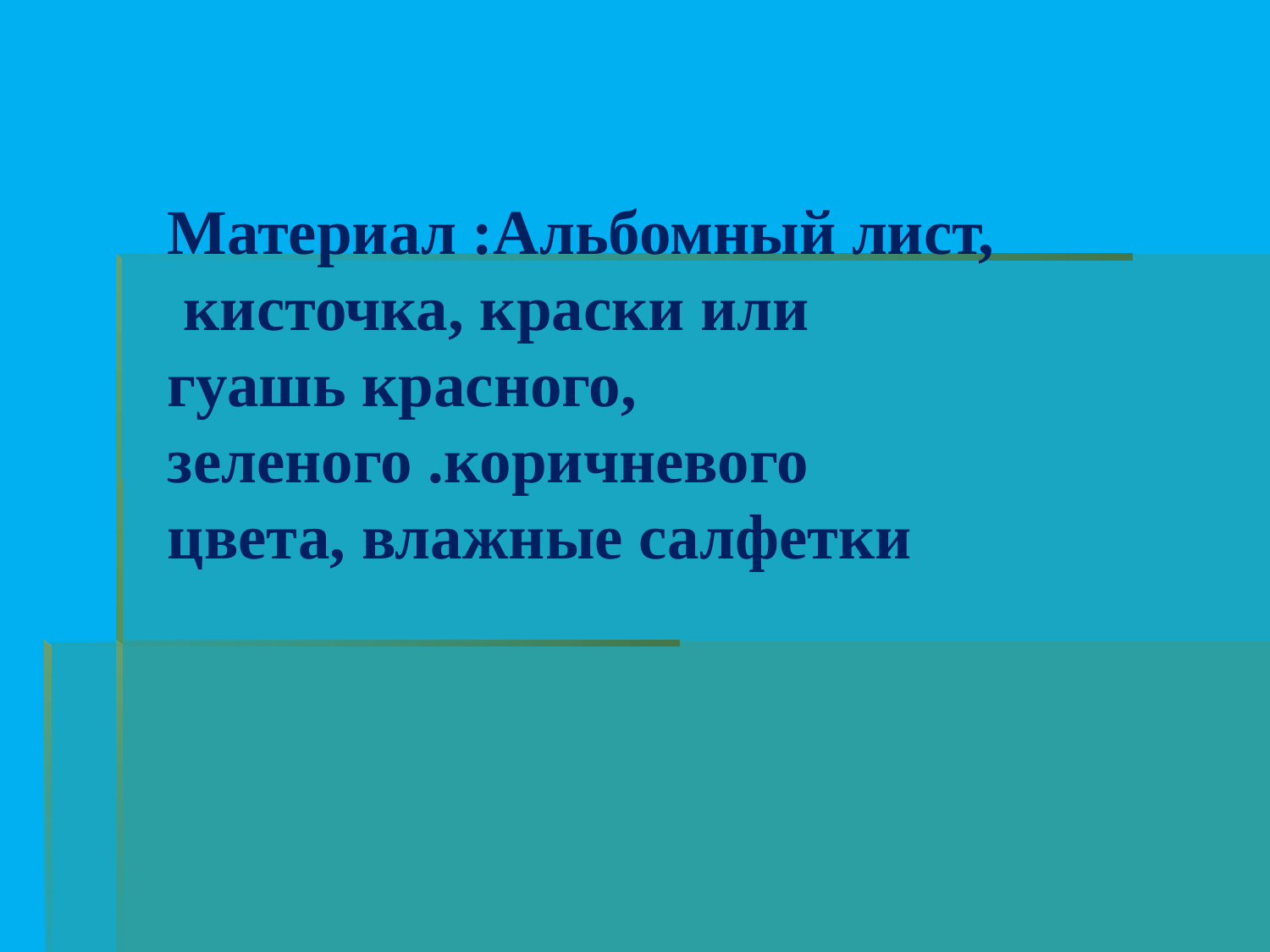

# Материал :Альбомный лист,  кисточка, краски или гуашь красного, зеленого .коричневого цвета, влажные салфетки